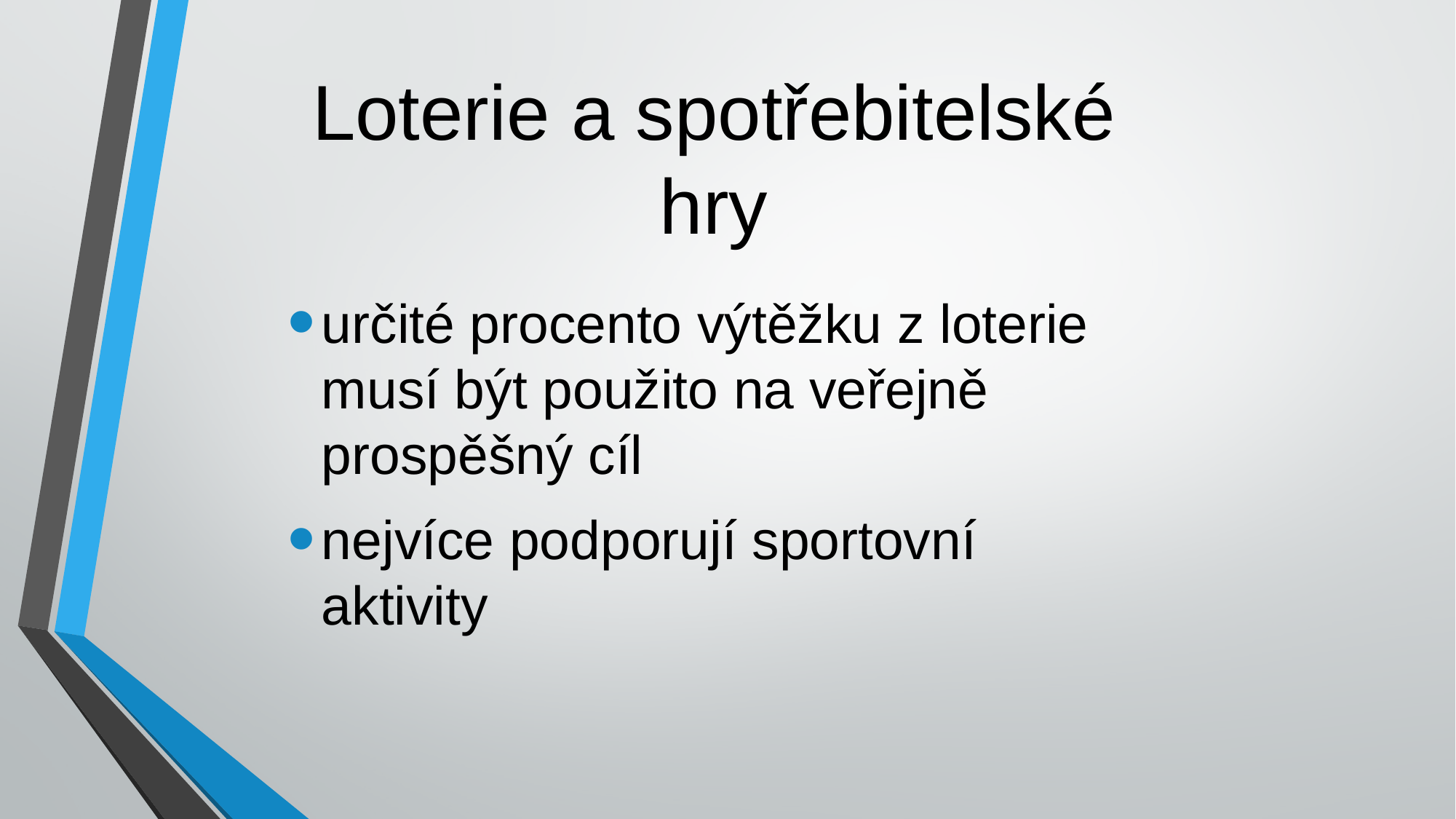

# Loterie a spotřebitelské hry
určité procento výtěžku z loterie musí být použito na veřejně prospěšný cíl
nejvíce podporují sportovní aktivity